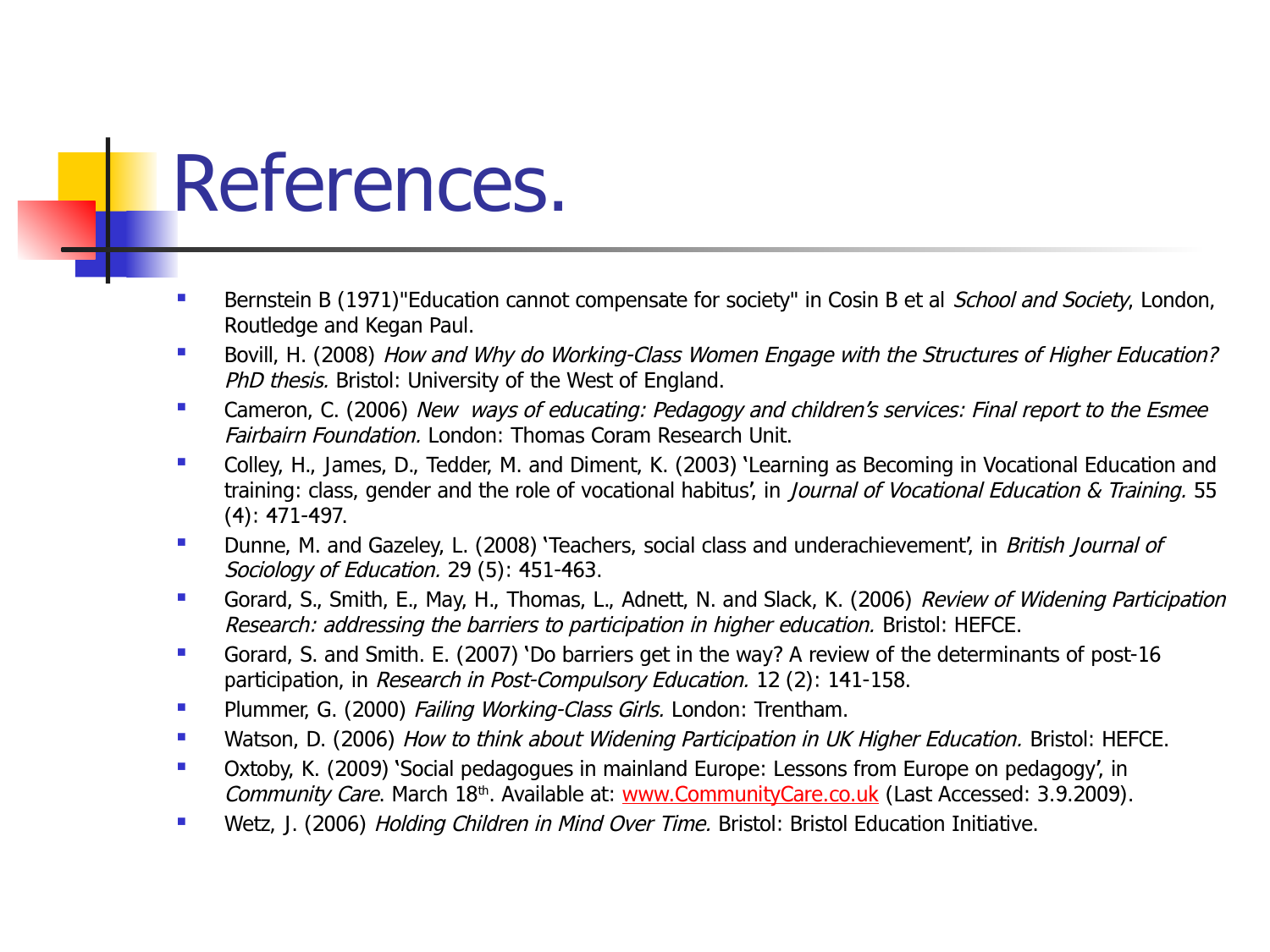

# References.
Bernstein B (1971)"Education cannot compensate for society" in Cosin B et al School and Society, London, Routledge and Kegan Paul.
Bovill, H. (2008) How and Why do Working-Class Women Engage with the Structures of Higher Education? PhD thesis. Bristol: University of the West of England.
Cameron, C. (2006) New  ways of educating: Pedagogy and children’s services: Final report to the Esmee Fairbairn Foundation. London: Thomas Coram Research Unit.
Colley, H., James, D., Tedder, M. and Diment, K. (2003) ‘Learning as Becoming in Vocational Education and training: class, gender and the role of vocational habitus’, in Journal of Vocational Education & Training. 55 (4): 471-497.
Dunne, M. and Gazeley, L. (2008) ‘Teachers, social class and underachievement’, in British Journal of Sociology of Education. 29 (5): 451-463.
Gorard, S., Smith, E., May, H., Thomas, L., Adnett, N. and Slack, K. (2006) Review of Widening Participation Research: addressing the barriers to participation in higher education. Bristol: HEFCE.
Gorard, S. and Smith. E. (2007) ‘Do barriers get in the way? A review of the determinants of post-16 participation, in Research in Post-Compulsory Education. 12 (2): 141-158.
Plummer, G. (2000) Failing Working-Class Girls. London: Trentham.
Watson, D. (2006) How to think about Widening Participation in UK Higher Education. Bristol: HEFCE.
Oxtoby, K. (2009) ‘Social pedagogues in mainland Europe: Lessons from Europe on pedagogy’, in Community Care. March 18th. Available at: www.CommunityCare.co.uk (Last Accessed: 3.9.2009).
Wetz, J. (2006) Holding Children in Mind Over Time. Bristol: Bristol Education Initiative.